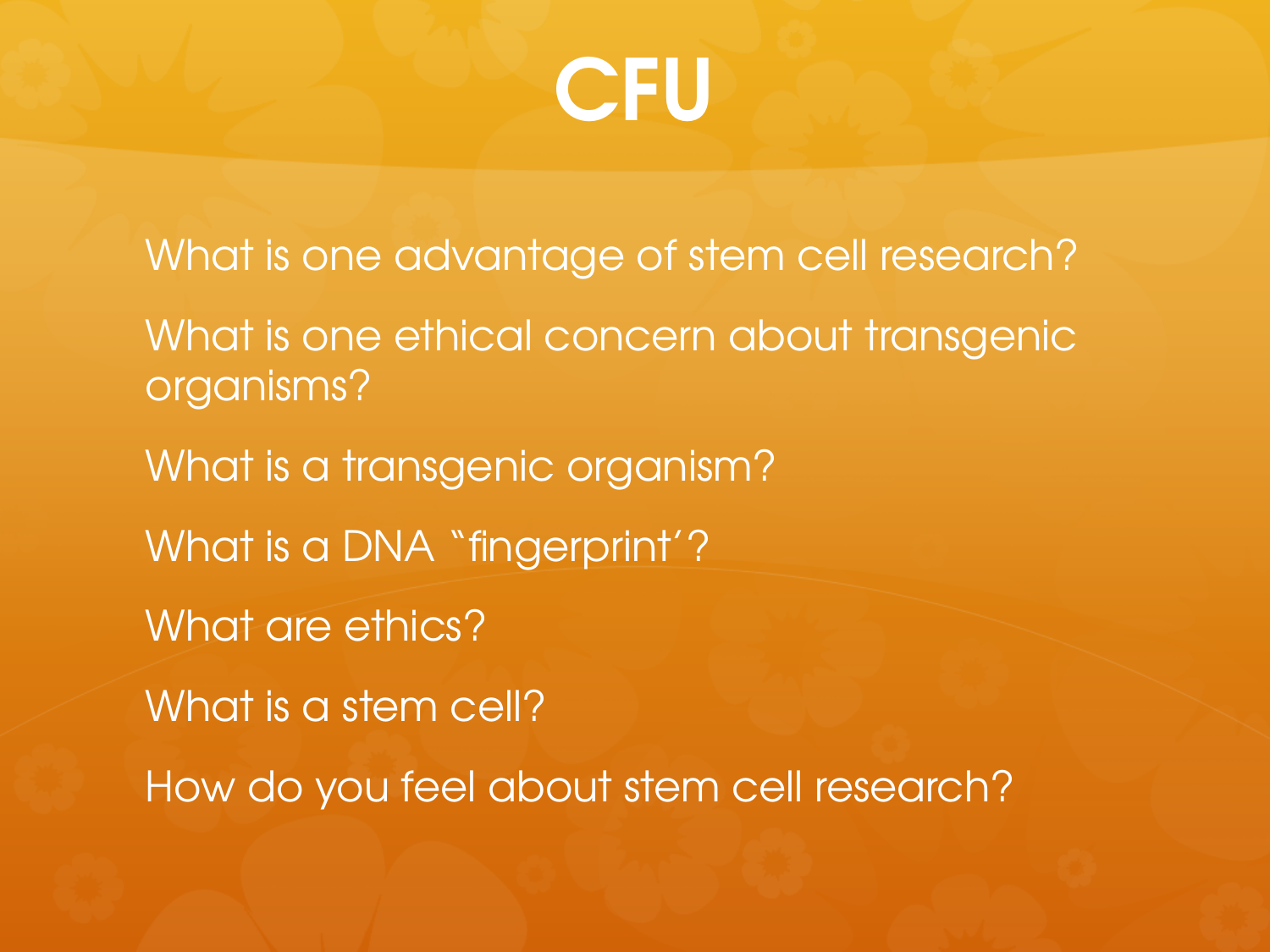

# CFU
What is one advantage of stem cell research?
What is one ethical concern about transgenic organisms?
What is a transgenic organism?
What is a DNA “fingerprint’?
What are ethics?
What is a stem cell?
How do you feel about stem cell research?